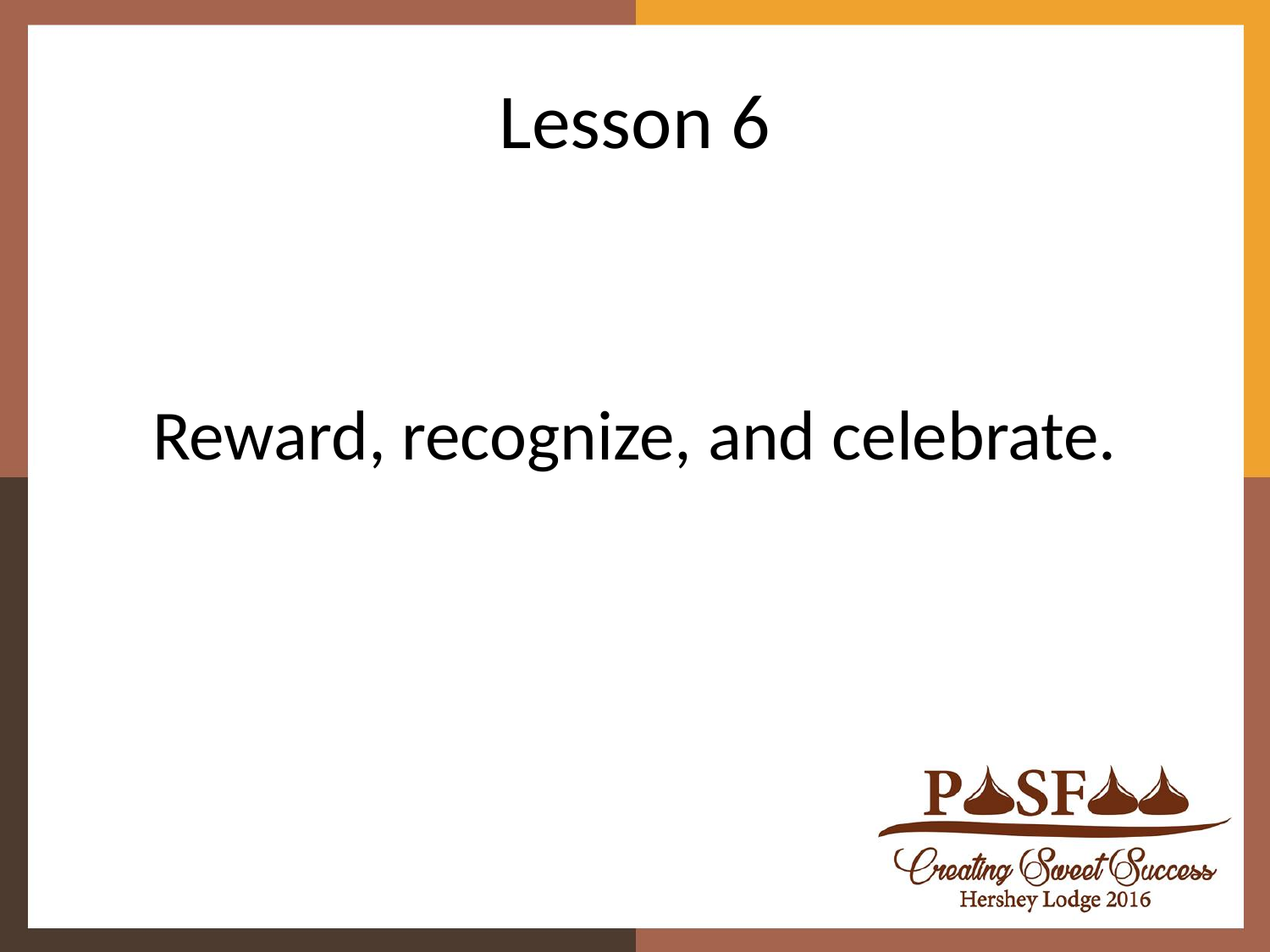

# Lesson 6

Reward, recognize, and celebrate.